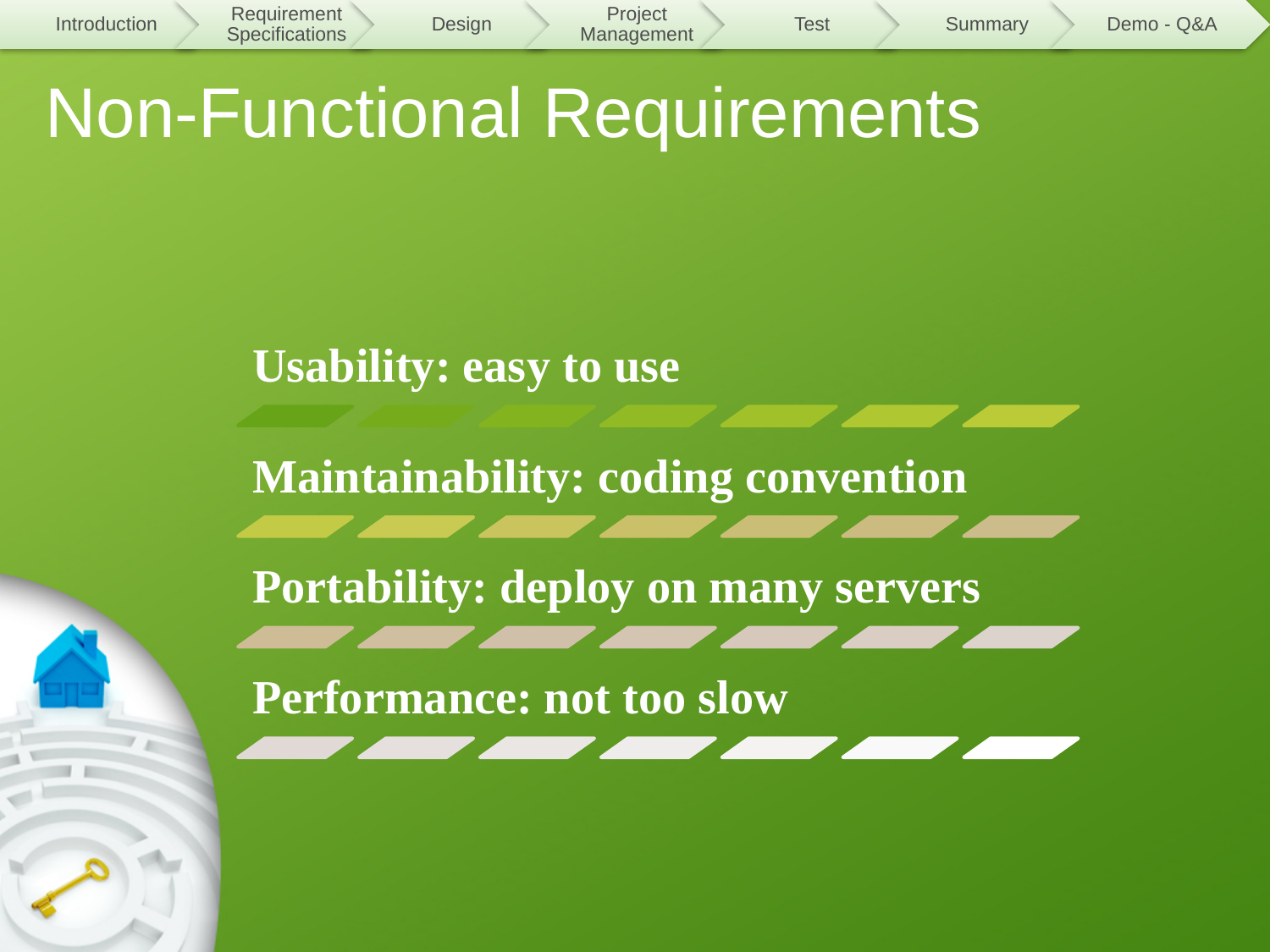

# Non-Functional Requirements
Usability: easy to use
Maintainability: coding convention
Portability: deploy on many servers
Performance: not too slow